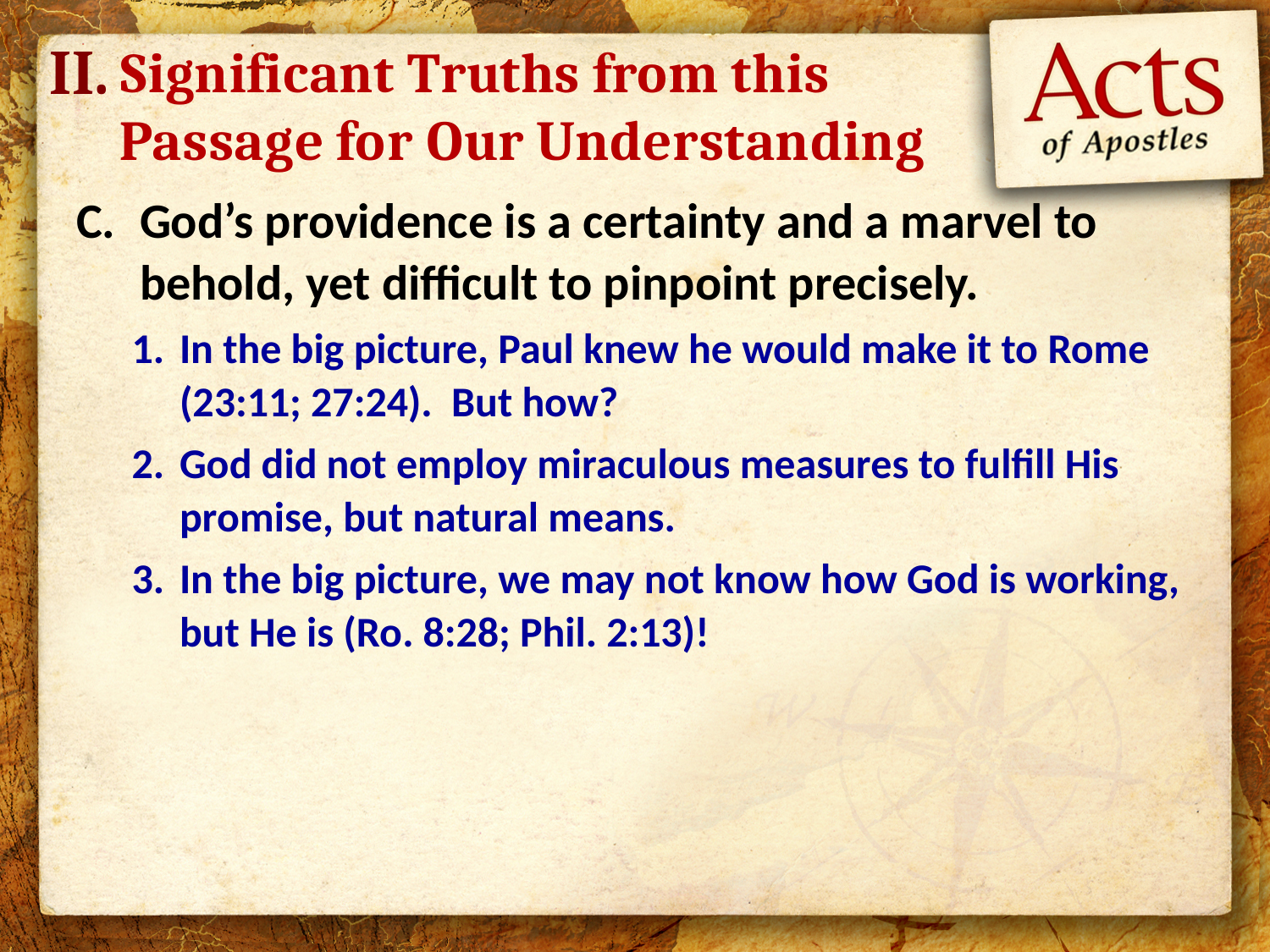

II.
Significant Truths from this Passage for Our Understanding
God’s providence is a certainty and a marvel to behold, yet difficult to pinpoint precisely.
In the big picture, Paul knew he would make it to Rome (23:11; 27:24).  But how?
God did not employ miraculous measures to fulfill His promise, but natural means.
In the big picture, we may not know how God is working, but He is (Ro. 8:28; Phil. 2:13)!